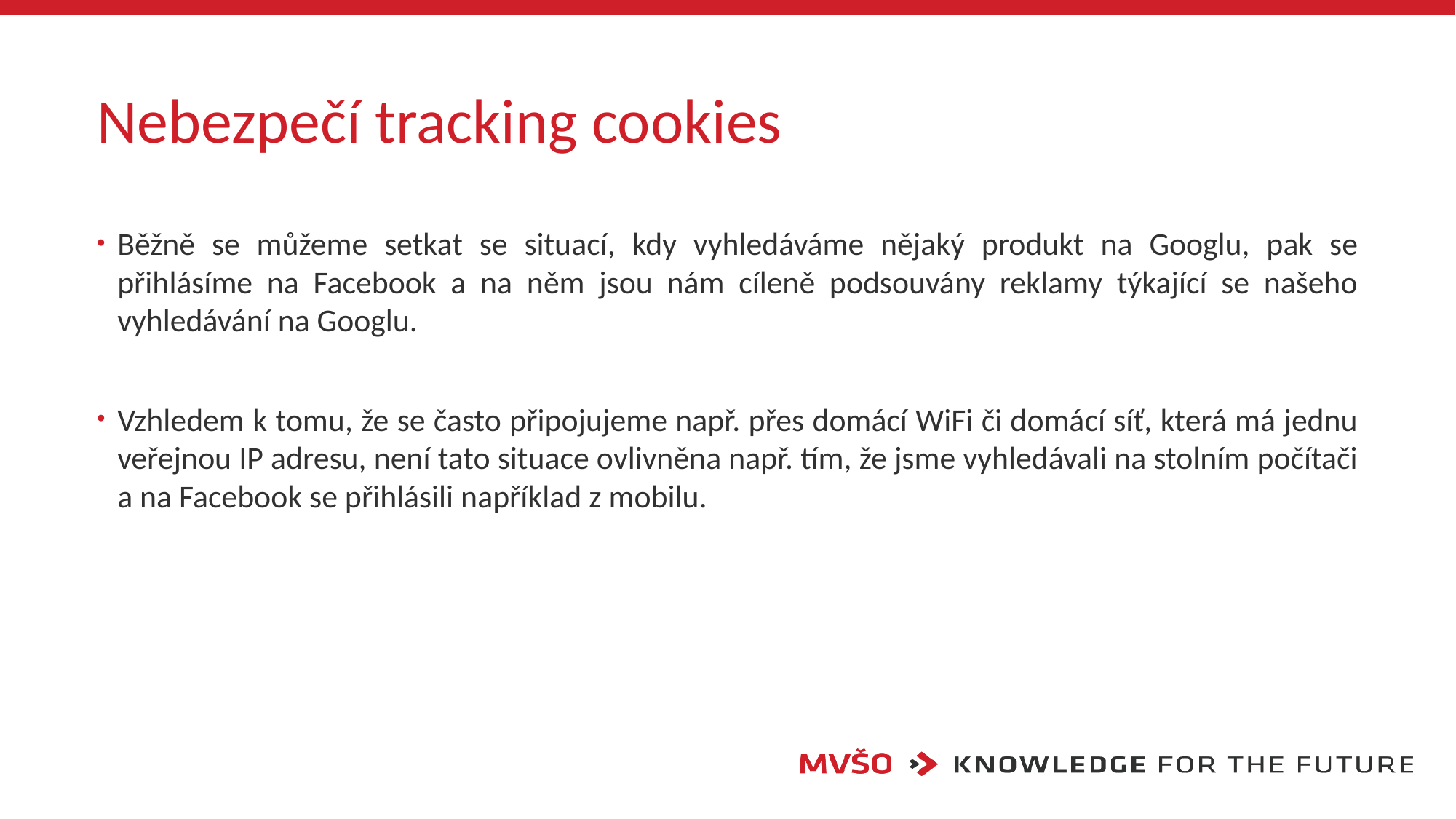

# Nebezpečí tracking cookies
Běžně se můžeme setkat se situací, kdy vyhledáváme nějaký produkt na Googlu, pak se přihlásíme na Facebook a na něm jsou nám cíleně podsouvány reklamy týkající se našeho vyhledávání na Googlu.

Vzhledem k tomu, že se často připojujeme např. přes domácí WiFi či domácí síť, která má jednu veřejnou IP adresu, není tato situace ovlivněna např. tím, že jsme vyhledávali na stolním počítači a na Facebook se přihlásili například z mobilu.